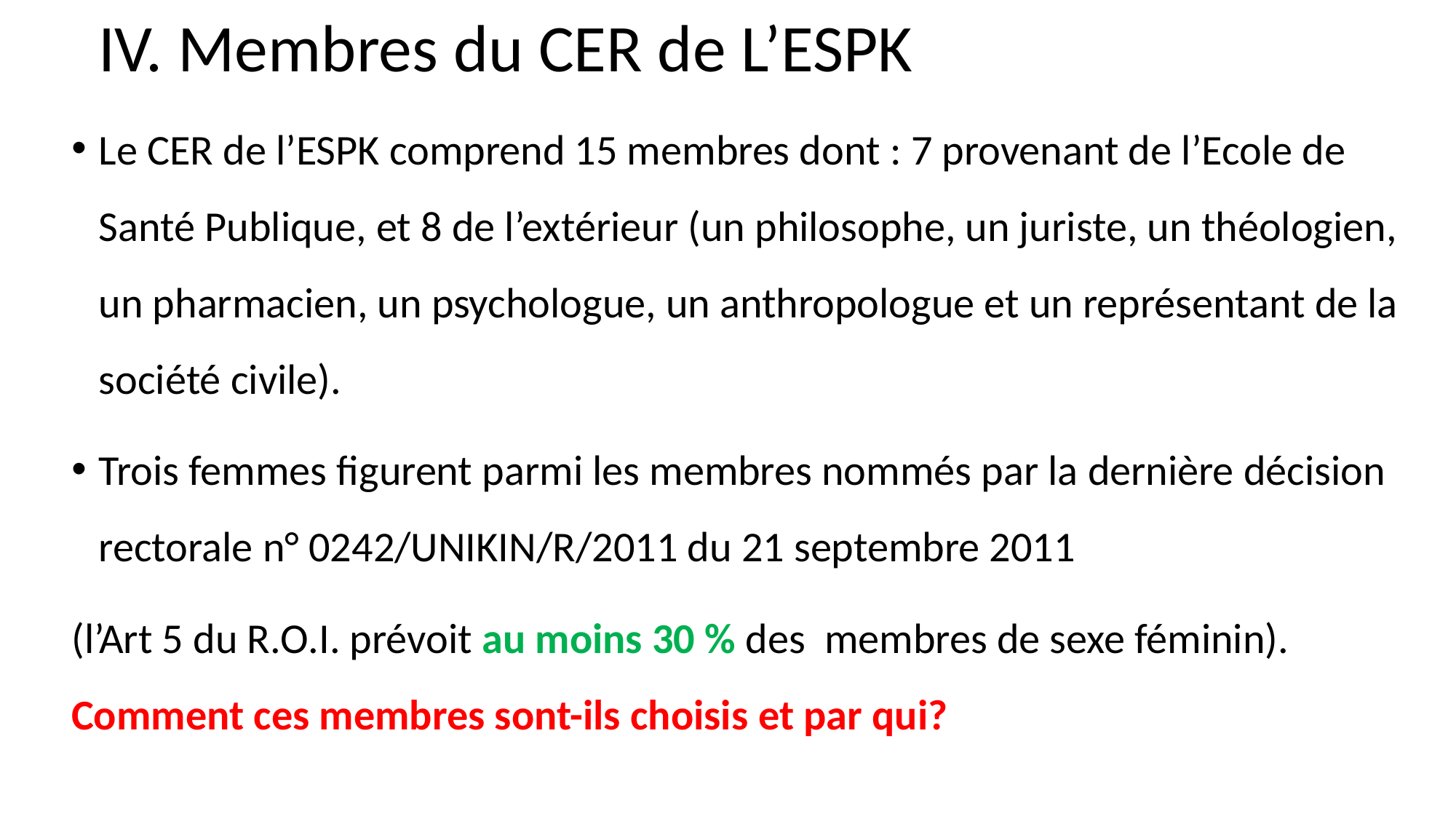

# IV. Membres du CER de L’ESPK
Le CER de l’ESPK comprend 15 membres dont : 7 provenant de l’Ecole de Santé Publique, et 8 de l’extérieur (un philosophe, un juriste, un théologien, un pharmacien, un psychologue, un anthropologue et un représentant de la société civile).
Trois femmes figurent parmi les membres nommés par la dernière décision rectorale n° 0242/UNIKIN/R/2011 du 21 septembre 2011
(l’Art 5 du R.O.I. prévoit au moins 30 % des  membres de sexe féminin). Comment ces membres sont-ils choisis et par qui?